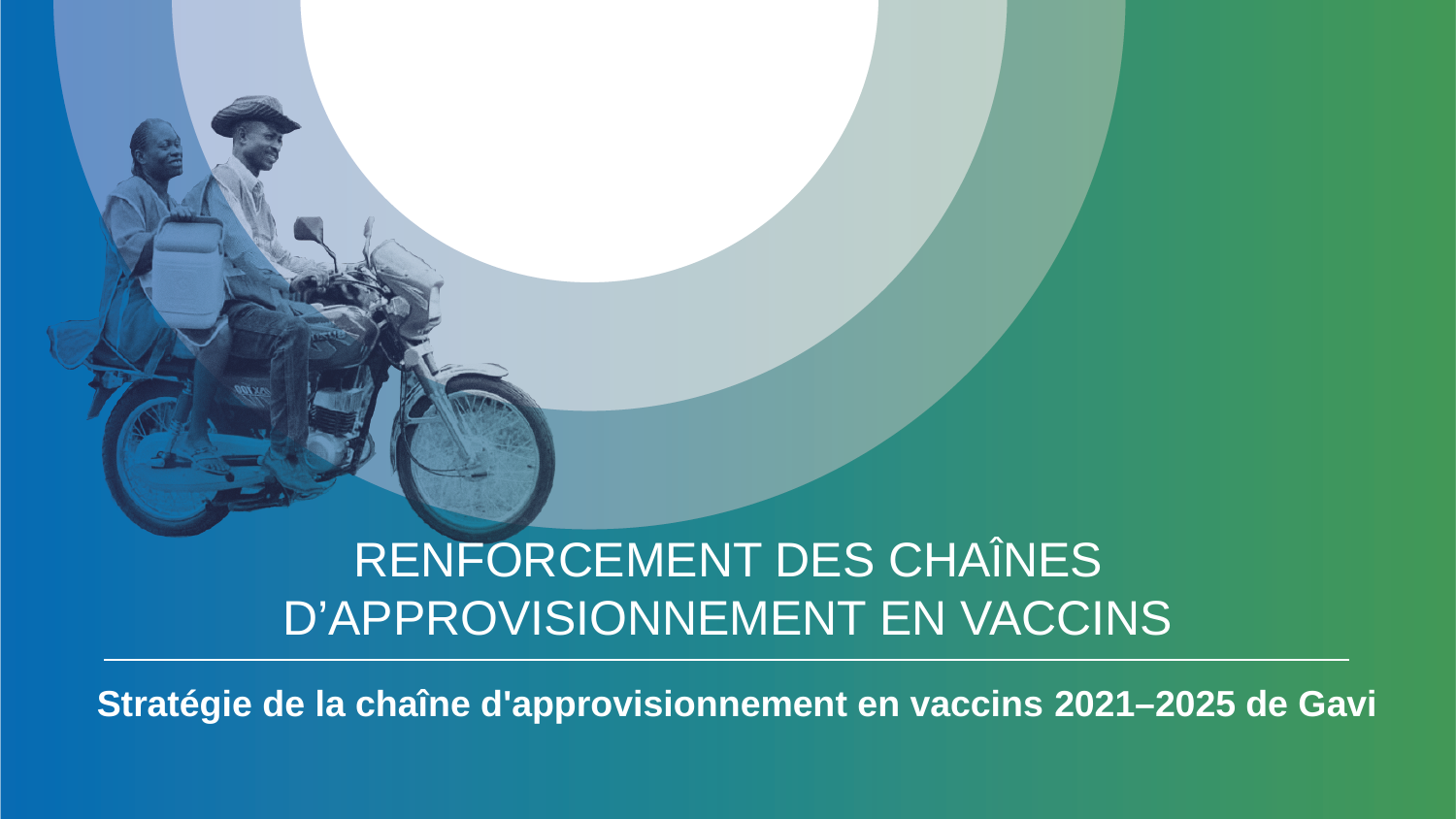

# RENFORCEMENT DES CHAÎNES D’APPROVISIONNEMENT EN VACCINS
Stratégie de la chaîne d'approvisionnement en vaccins 2021–2025 de Gavi